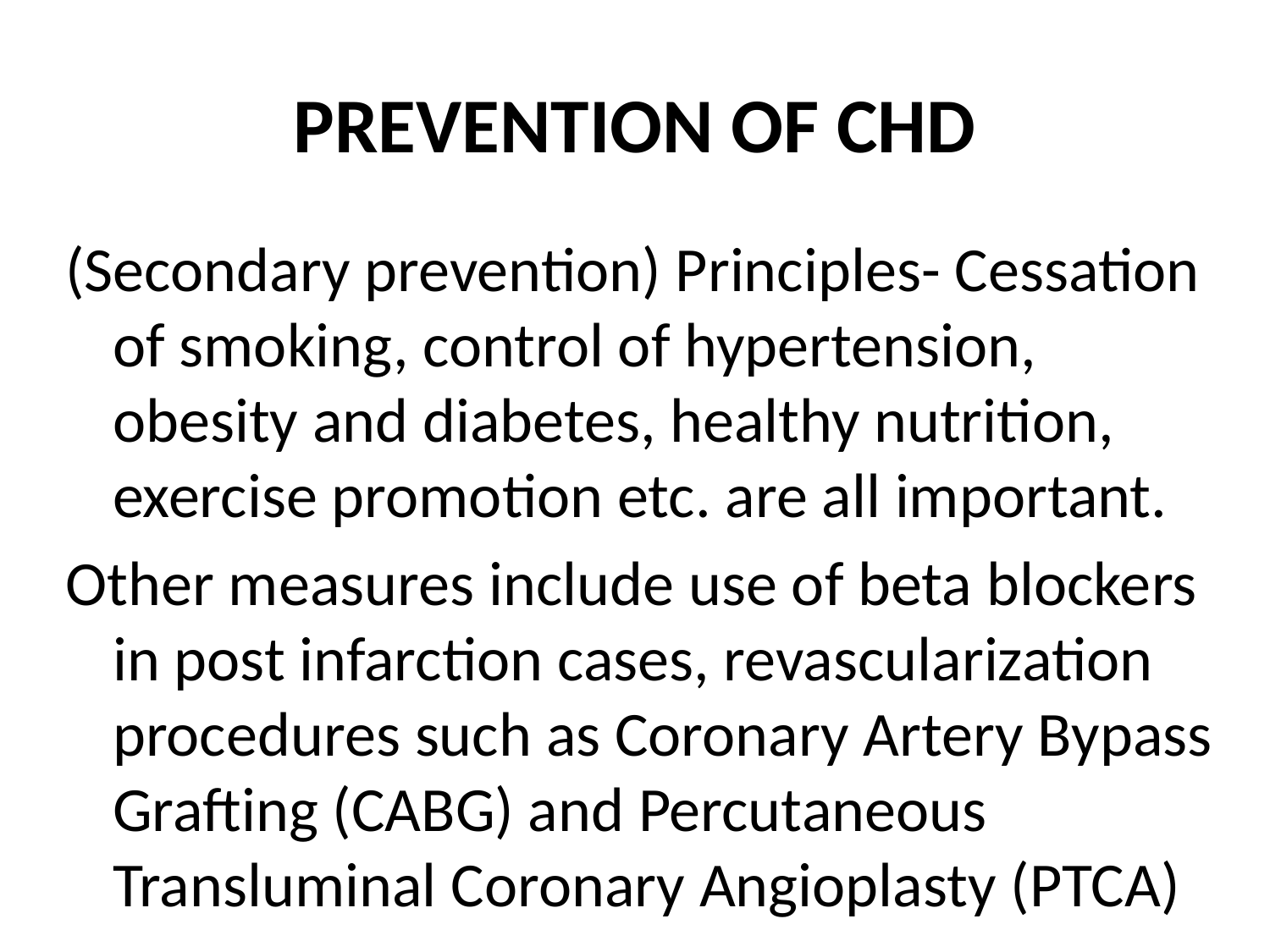

# PREVENTION OF CHD
(Secondary prevention) Principles- Cessation of smoking, control of hypertension, obesity and diabetes, healthy nutrition, exercise promotion etc. are all important.
Other measures include use of beta blockers in post infarction cases, revascularization procedures such as Coronary Artery Bypass Grafting (CABG) and Percutaneous Transluminal Coronary Angioplasty (PTCA)